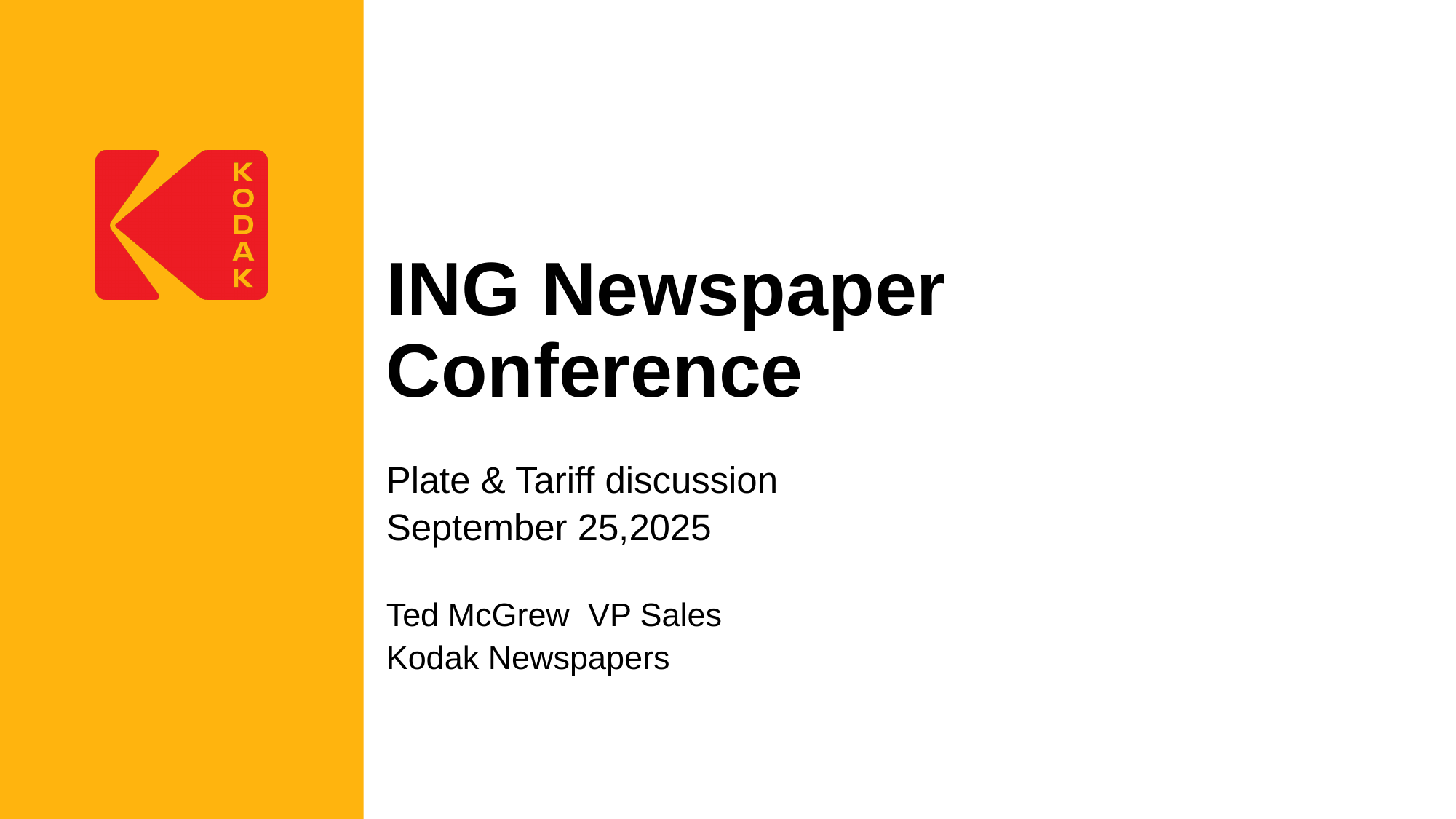

# ING Newspaper Conference

Plate & Tariff discussion
September 25,2025

Ted McGrew  VP Sales
Kodak Newspapers